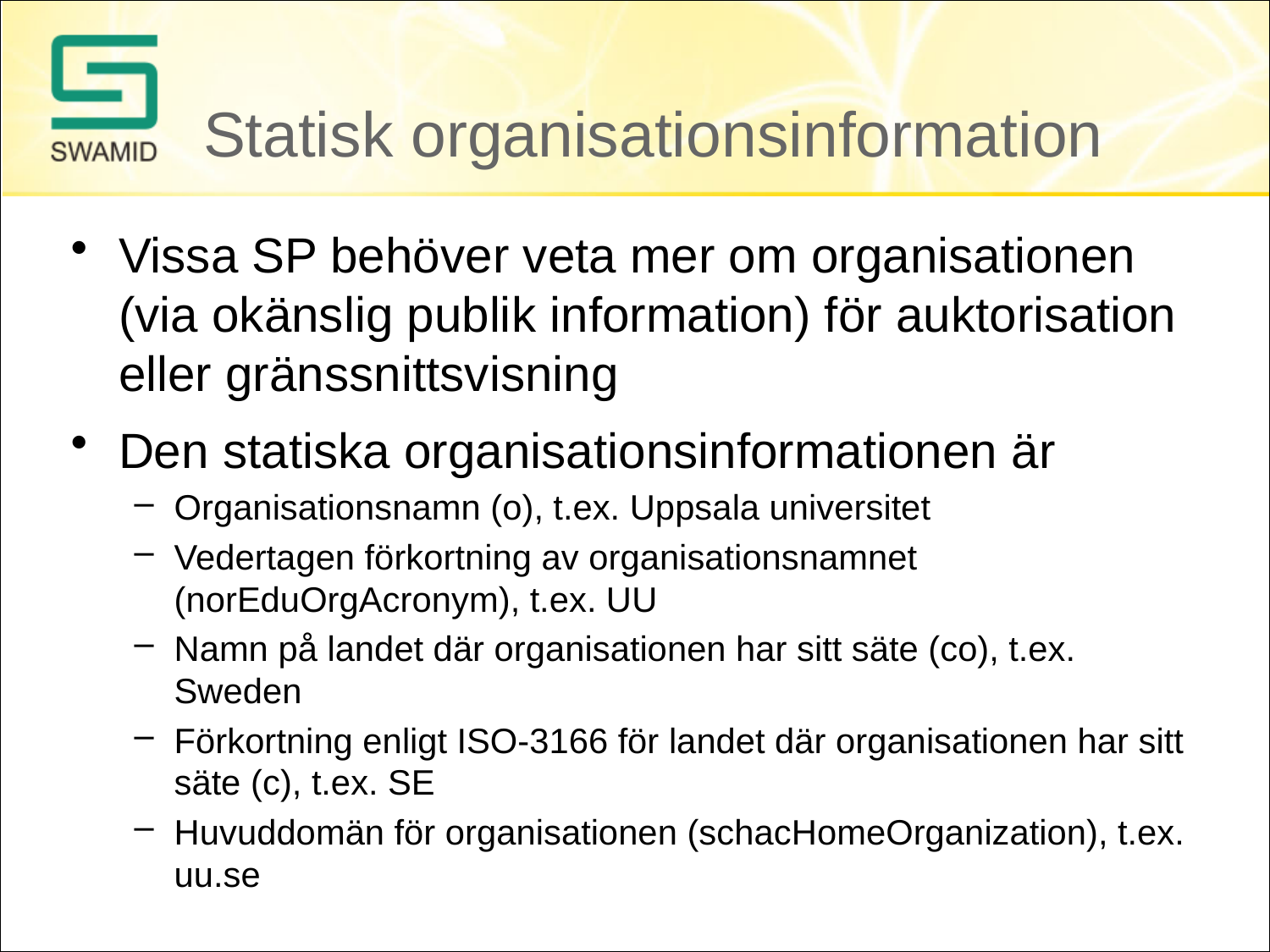

# Statisk organisationsinformation
Vissa SP behöver veta mer om organisationen (via okänslig publik information) för auktorisation eller gränssnittsvisning
Den statiska organisationsinformationen är
Organisationsnamn (o), t.ex. Uppsala universitet
Vedertagen förkortning av organisationsnamnet (norEduOrgAcronym), t.ex. UU
Namn på landet där organisationen har sitt säte (co), t.ex. Sweden
Förkortning enligt ISO-3166 för landet där organisationen har sitt säte (c), t.ex. SE
Huvuddomän för organisationen (schacHomeOrganization), t.ex. uu.se